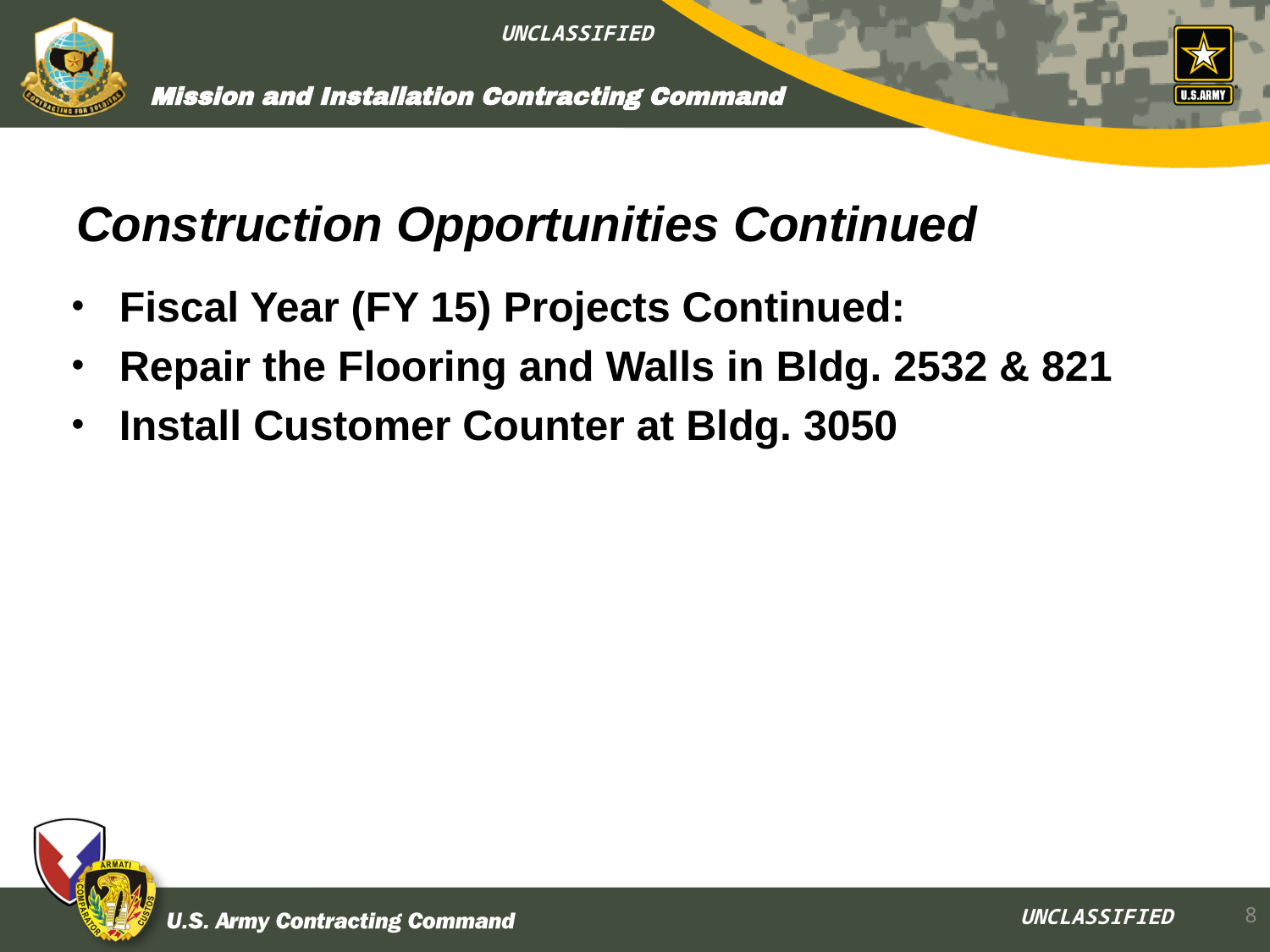

# Construction Opportunities Continued
Fiscal Year (FY 15) Projects Continued:
Repair the Flooring and Walls in Bldg. 2532 & 821
Install Customer Counter at Bldg. 3050
8